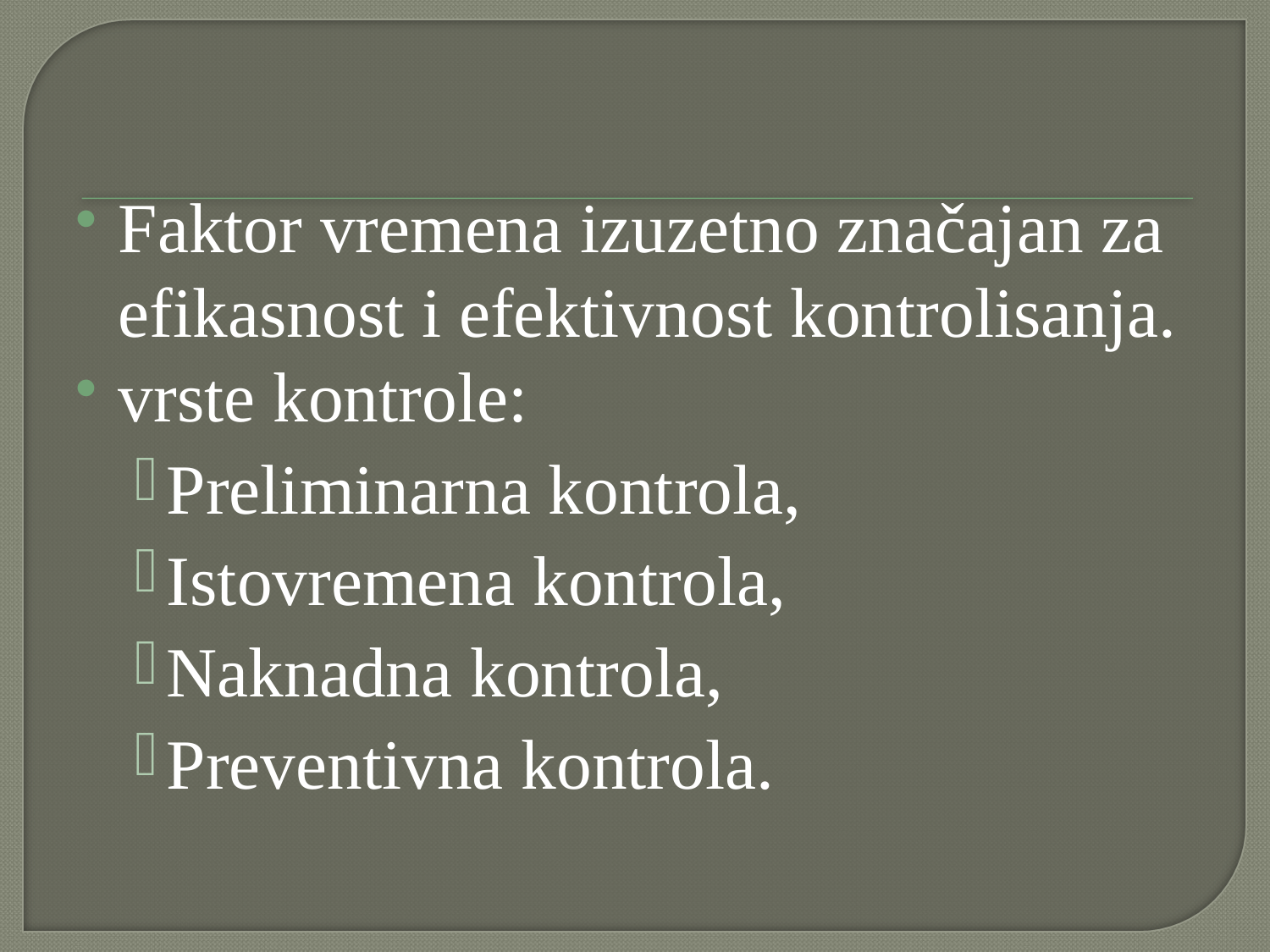

# Faktor vremena izuzetno značajan za efikasnost i efektivnost kontrolisanja.
vrste kontrole:
Preliminarna kontrola,
Istovremena kontrola,
Naknadna kontrola,
Preventivna kontrola.